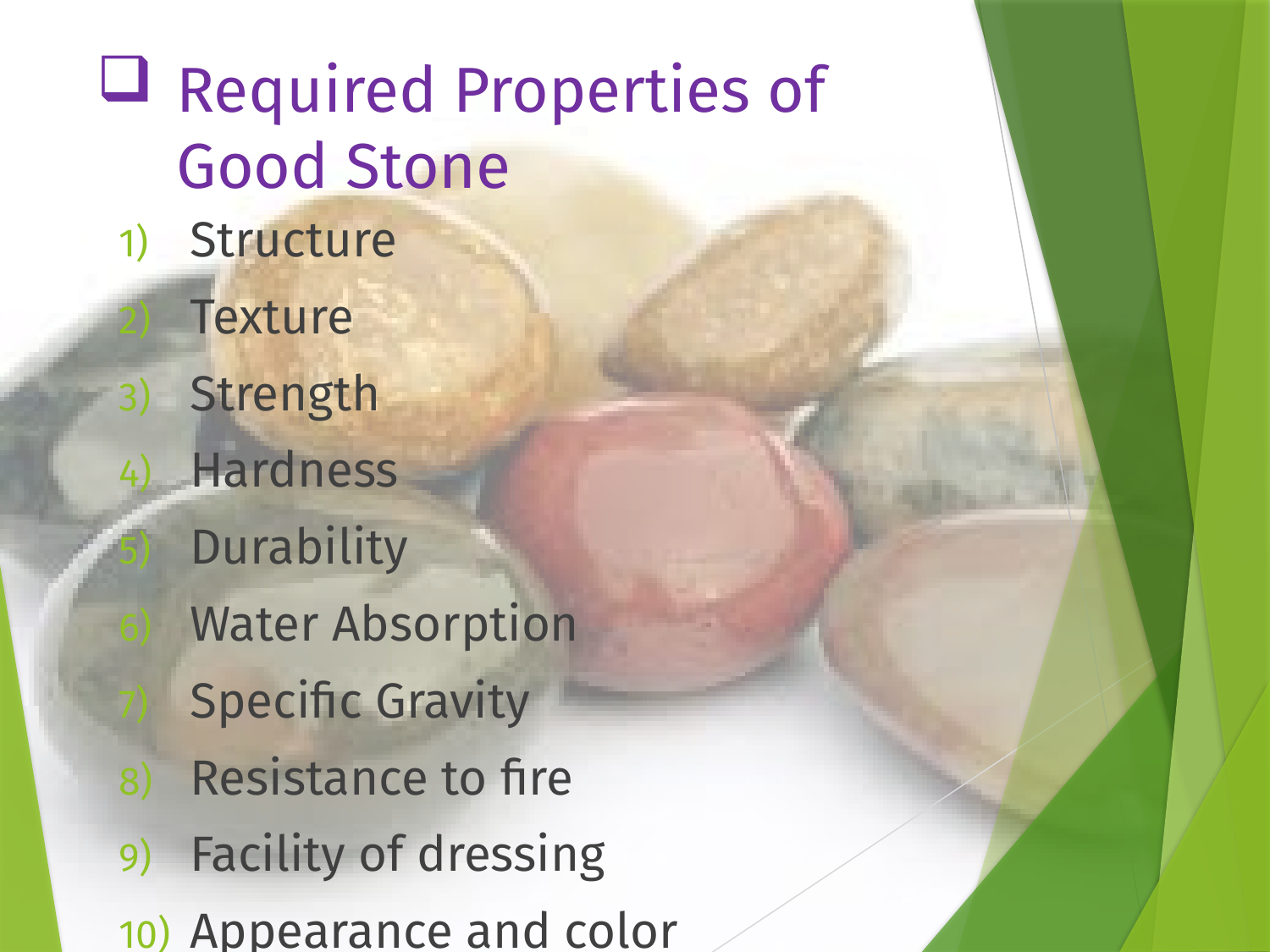

# Required Properties of Good Stone
Structure
Texture
Strength
Hardness
Durability
Water Absorption
Specific Gravity
Resistance to fire
Facility of dressing
Appearance and color